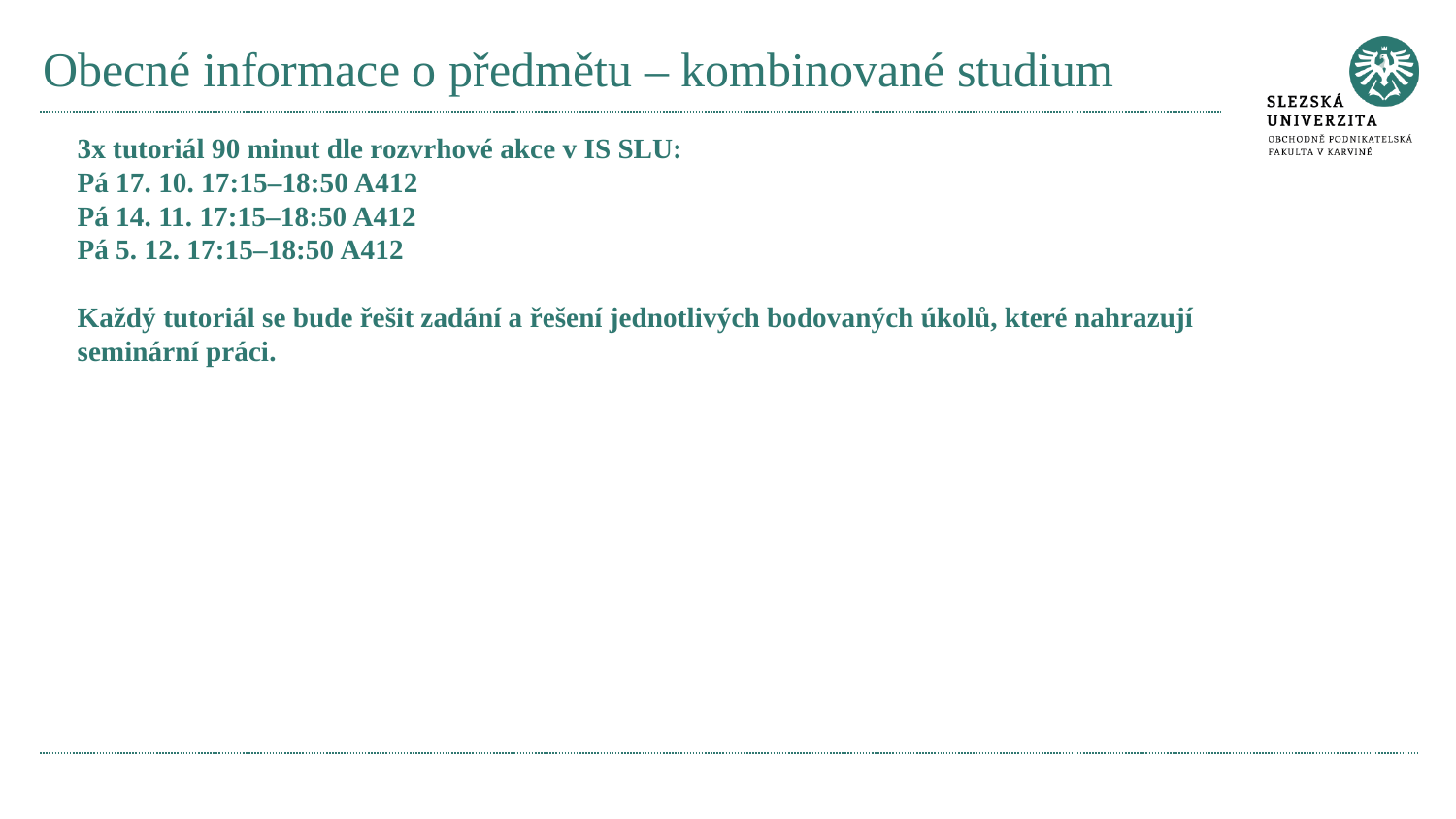

# Obecné informace o předmětu – kombinované studium
3x tutoriál 90 minut dle rozvrhové akce v IS SLU:
Pá 17. 10. 17:15–18:50 A412
Pá 14. 11. 17:15–18:50 A412
Pá 5. 12. 17:15–18:50 A412

Každý tutoriál se bude řešit zadání a řešení jednotlivých bodovaných úkolů, které nahrazují seminární práci.